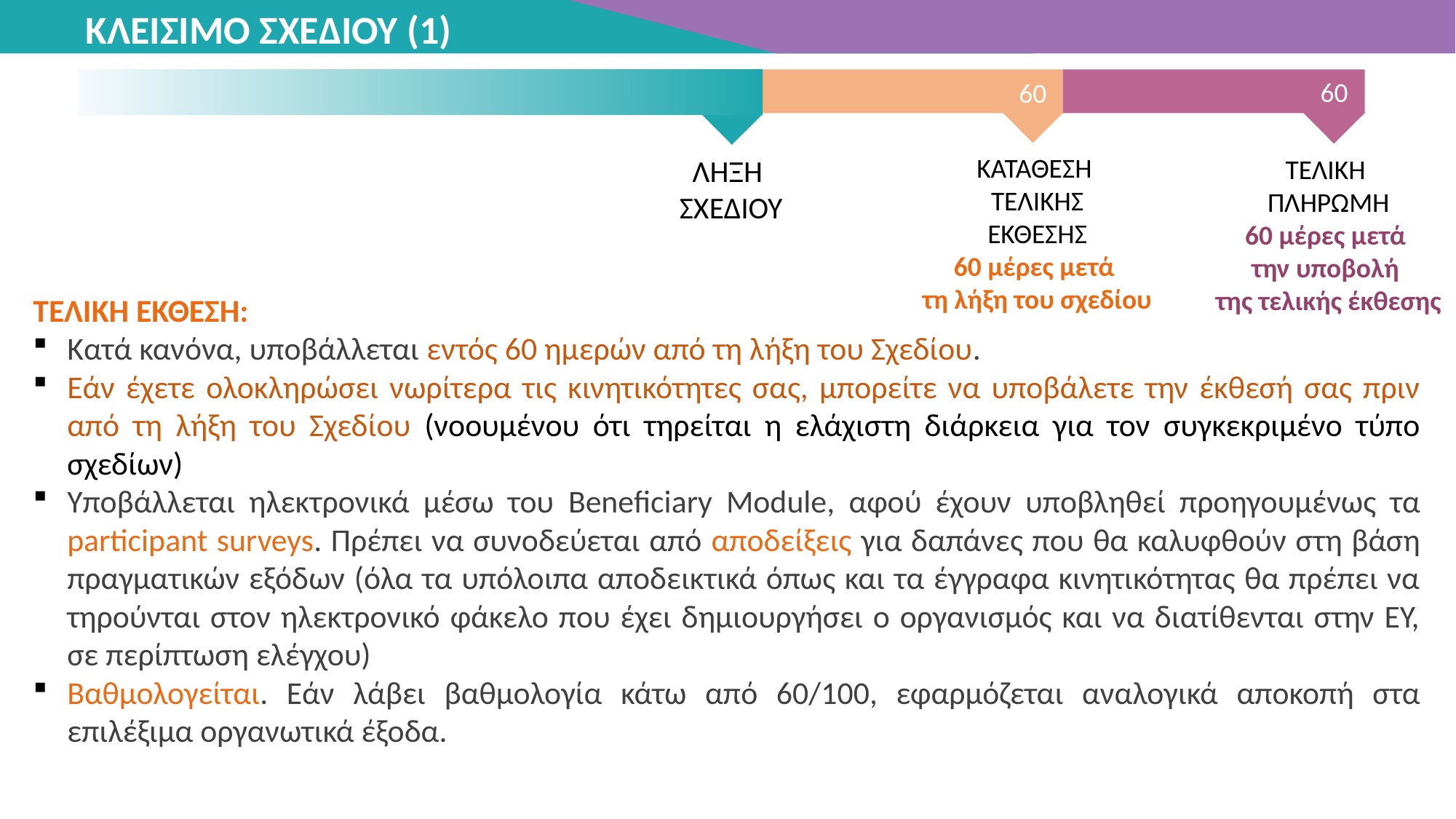

ΚΛΕΙΣΙΜΟ ΣΧΕΔΙΟΥ (1)

60

60

1
3
ΚΑΤΑΘΕΣΗ
ΤΕΛΙΚΗΣ
ΕΚΘΕΣΗΣ
60 μέρες μετά
τη λήξη του σχεδίου
ΤΕΛΙΚΗ
ΠΛΗΡΩΜΗ
60 μέρες μετά
την υποβολή
της τελικής έκθεσης
ΛΗΞΗ
ΣΧΕΔΙΟΥ
ΤΕΛΙΚΗ ΕΚΘΕΣΗ:
Κατά κανόνα, υποβάλλεται εντός 60 ημερών από τη λήξη του Σχεδίου.
Εάν έχετε ολοκληρώσει νωρίτερα τις κινητικότητες σας, μπορείτε να υποβάλετε την έκθεσή σας πριν από τη λήξη του Σχεδίου (νοουμένου ότι τηρείται η ελάχιστη διάρκεια για τον συγκεκριμένο τύπο σχεδίων)
Υποβάλλεται ηλεκτρονικά μέσω του Beneficiary Module, αφού έχουν υποβληθεί προηγουμένως τα participant surveys. Πρέπει να συνοδεύεται από αποδείξεις για δαπάνες που θα καλυφθούν στη βάση πραγματικών εξόδων (όλα τα υπόλοιπα αποδεικτικά όπως και τα έγγραφα κινητικότητας θα πρέπει να τηρούνται στον ηλεκτρονικό φάκελο που έχει δημιουργήσει ο οργανισμός και να διατίθενται στην ΕΥ, σε περίπτωση ελέγχου)
Βαθμολογείται. Εάν λάβει βαθμολογία κάτω από 60/100, εφαρμόζεται αναλογικά αποκοπή στα επιλέξιμα οργανωτικά έξοδα.